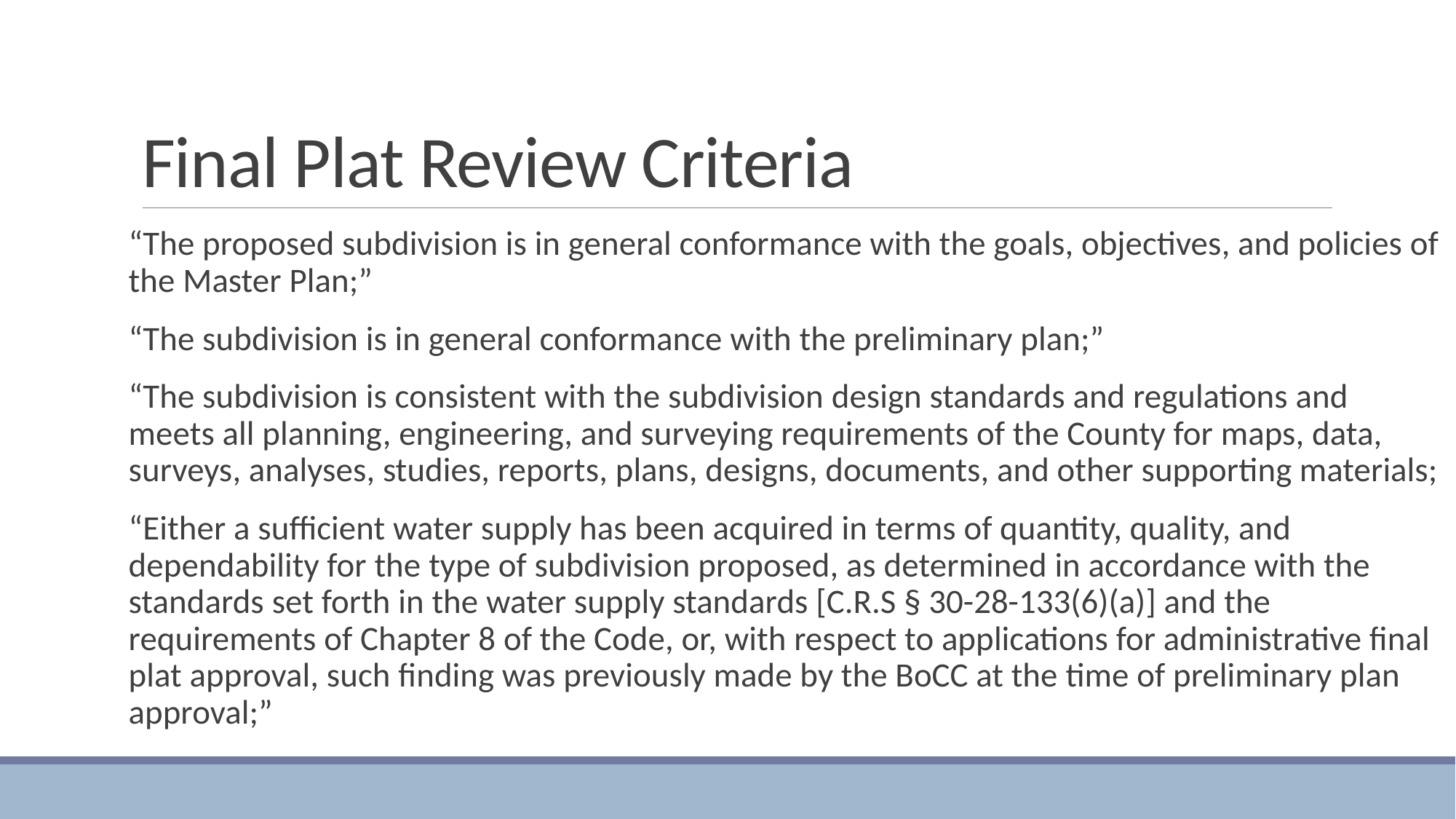

# Final Plat Review Criteria
“The proposed subdivision is in general conformance with the goals, objectives, and policies of the Master Plan;”
“The subdivision is in general conformance with the preliminary plan;”
“The subdivision is consistent with the subdivision design standards and regulations and meets all planning, engineering, and surveying requirements of the County for maps, data, surveys, analyses, studies, reports, plans, designs, documents, and other supporting materials;
“Either a sufficient water supply has been acquired in terms of quantity, quality, and dependability for the type of subdivision proposed, as determined in accordance with the standards set forth in the water supply standards [C.R.S § 30-28-133(6)(a)] and the requirements of Chapter 8 of the Code, or, with respect to applications for administrative final plat approval, such finding was previously made by the BoCC at the time of preliminary plan approval;”